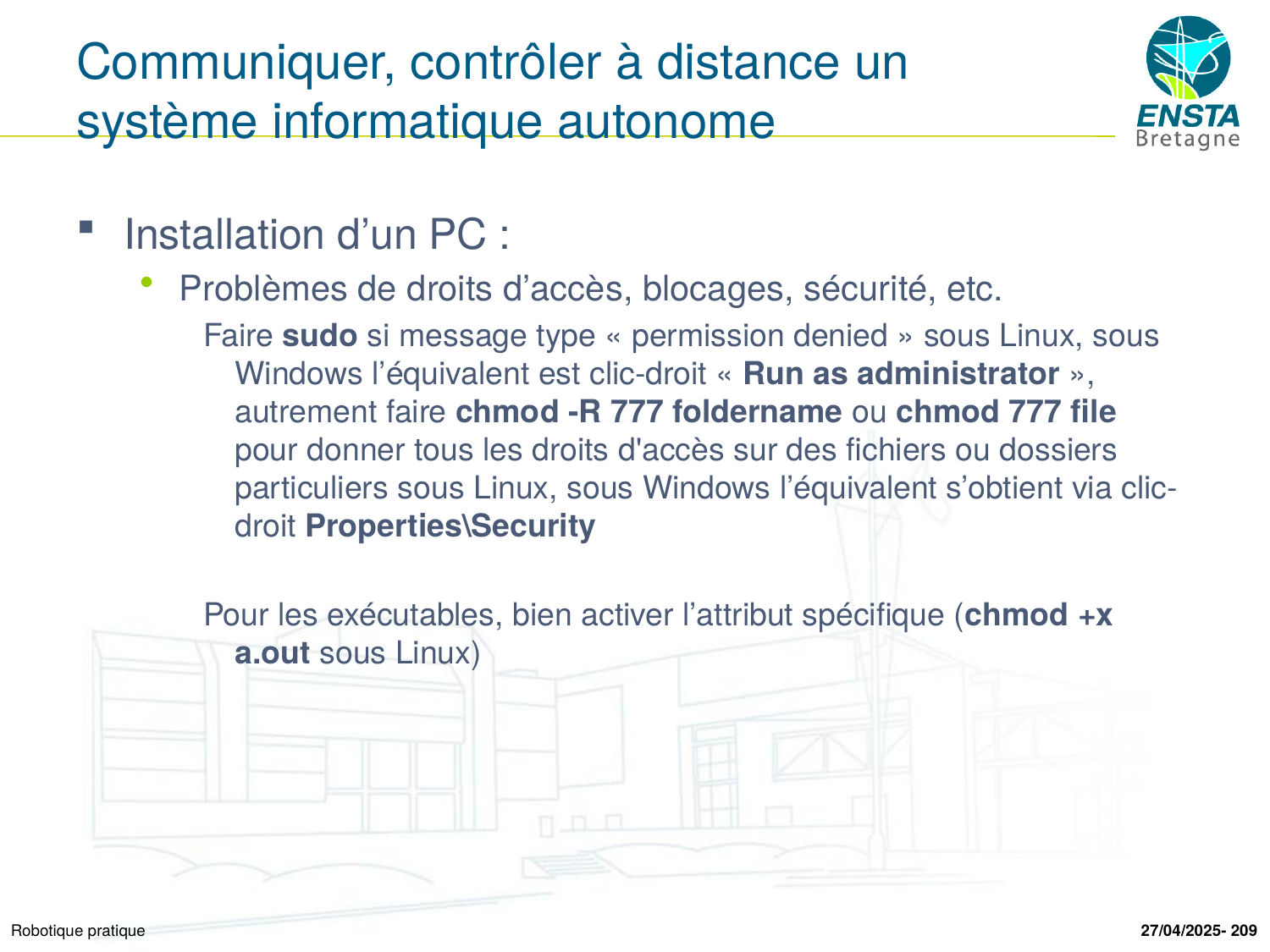

# Communiquer, contrôler à distance un système informatique autonome
Installation d’un PC :
Problèmes de droits d’accès, blocages, sécurité, etc.
Faire sudo si message type « permission denied » sous Linux, sous Windows l’équivalent est clic-droit « Run as administrator », autrement faire chmod -R 777 foldername ou chmod 777 file pour donner tous les droits d'accès sur des fichiers ou dossiers particuliers sous Linux, sous Windows l’équivalent s’obtient via clic-droit Properties\Security

Pour les exécutables, bien activer l’attribut spécifique (chmod +x a.out sous Linux)